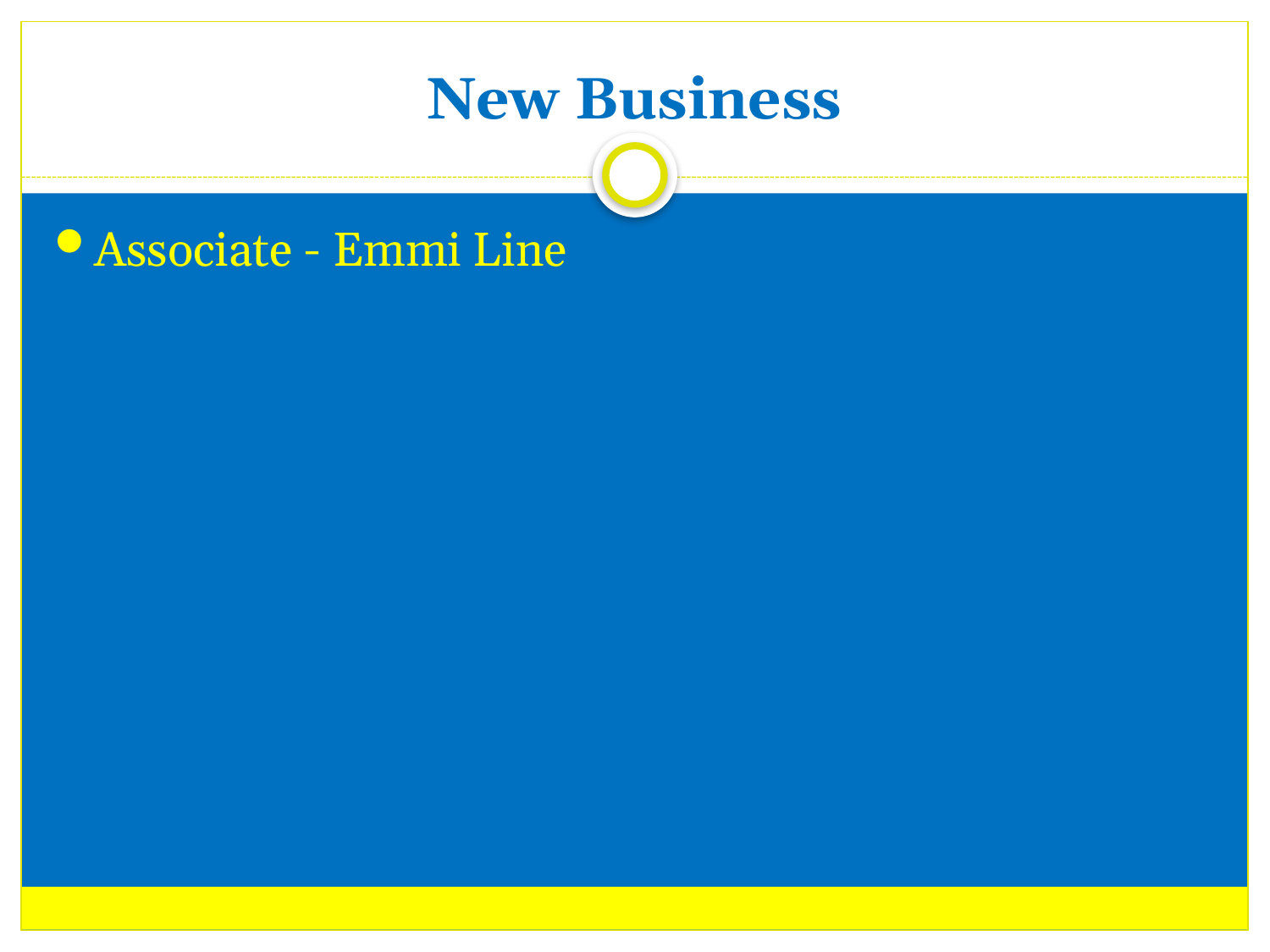

# New Business
Associate - Emmi Line